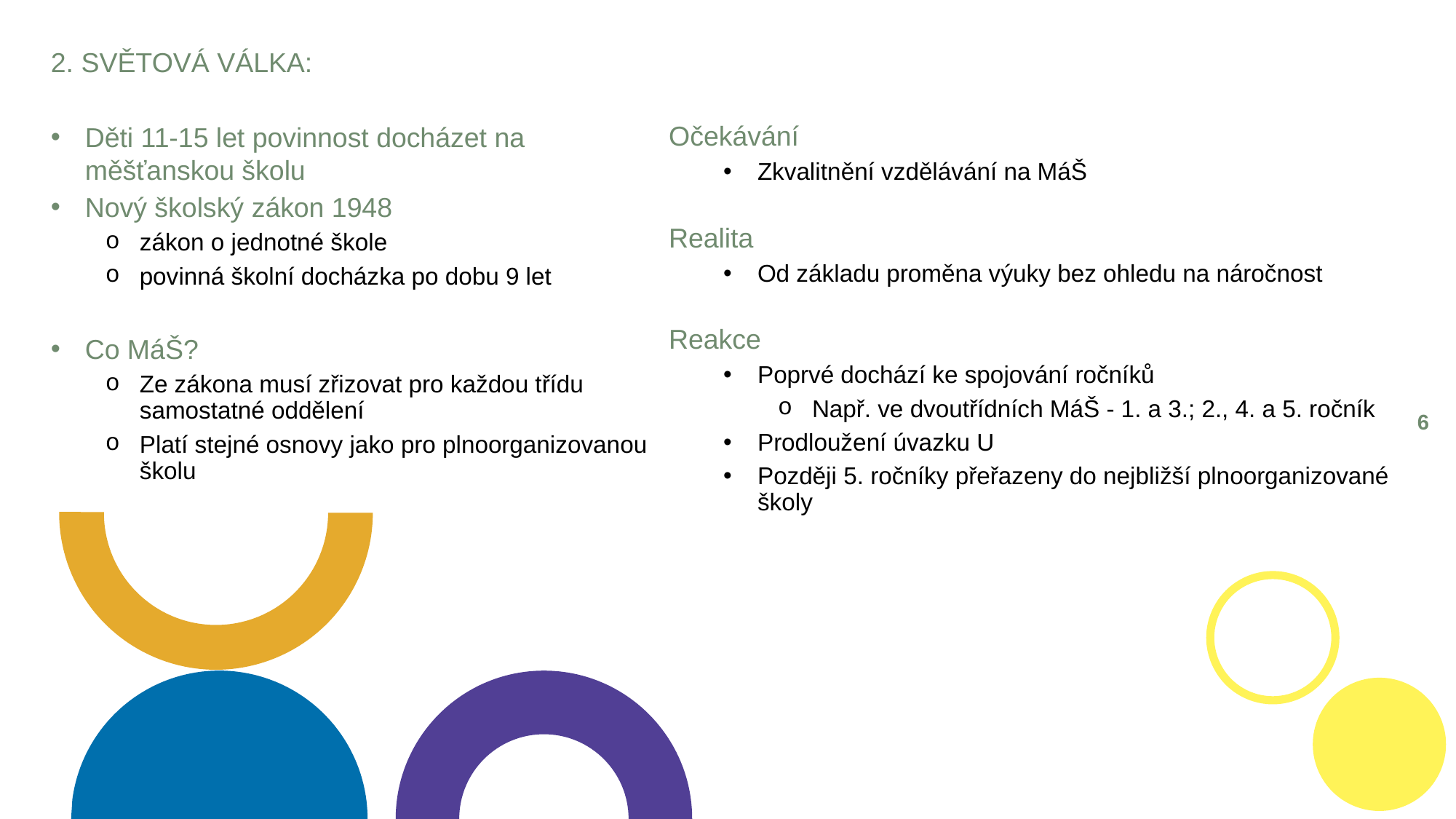

2. SVĚTOVÁ VÁLKA:

Děti 11-15 let povinnost docházet na měšťanskou školu
Nový školský zákon 1948
zákon o jednotné škole
povinná školní docházka po dobu 9 let

Co MáŠ?
Ze zákona musí zřizovat pro každou třídu samostatné oddělení
Platí stejné osnovy jako pro plnoorganizovanou školu
Očekávání
Zkvalitnění vzdělávání na MáŠ

Realita
Od základu proměna výuky bez ohledu na náročnost

Reakce
Poprvé dochází ke spojování ročníků
Např. ve dvoutřídních MáŠ - 1. a 3.; 2., 4. a 5. ročník
Prodloužení úvazku U
Později 5. ročníky přeřazeny do nejbližší plnoorganizované školy

6